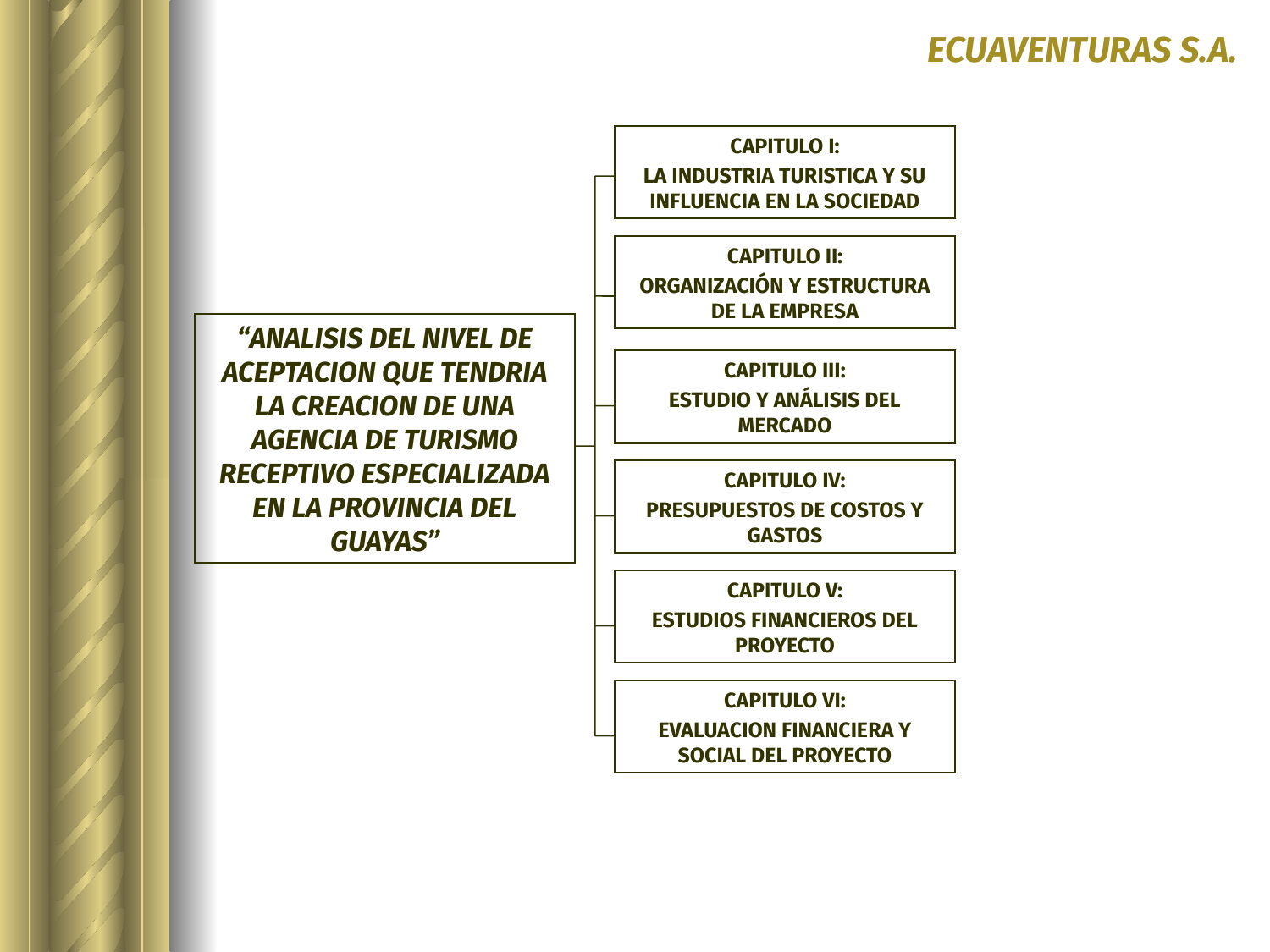

ECUAVENTURAS S.A.
CAPITULO I:
LA INDUSTRIA TURISTICA Y SU INFLUENCIA EN LA SOCIEDAD

CAPITULO II:
ORGANIZACIÓN Y ESTRUCTURA DE LA EMPRESA

“ANALISIS DEL NIVEL DE ACEPTACION QUE TENDRIA LA CREACION DE UNA AGENCIA DE TURISMO RECEPTIVO ESPECIALIZADA EN LA PROVINCIA DEL GUAYAS”
CAPITULO III:
ESTUDIO Y ANÁLISIS DEL MERCADO

CAPITULO IV:
PRESUPUESTOS DE COSTOS Y GASTOS

CAPITULO V:
ESTUDIOS FINANCIEROS DEL PROYECTO

CAPITULO VI:
EVALUACION FINANCIERA Y SOCIAL DEL PROYECTO